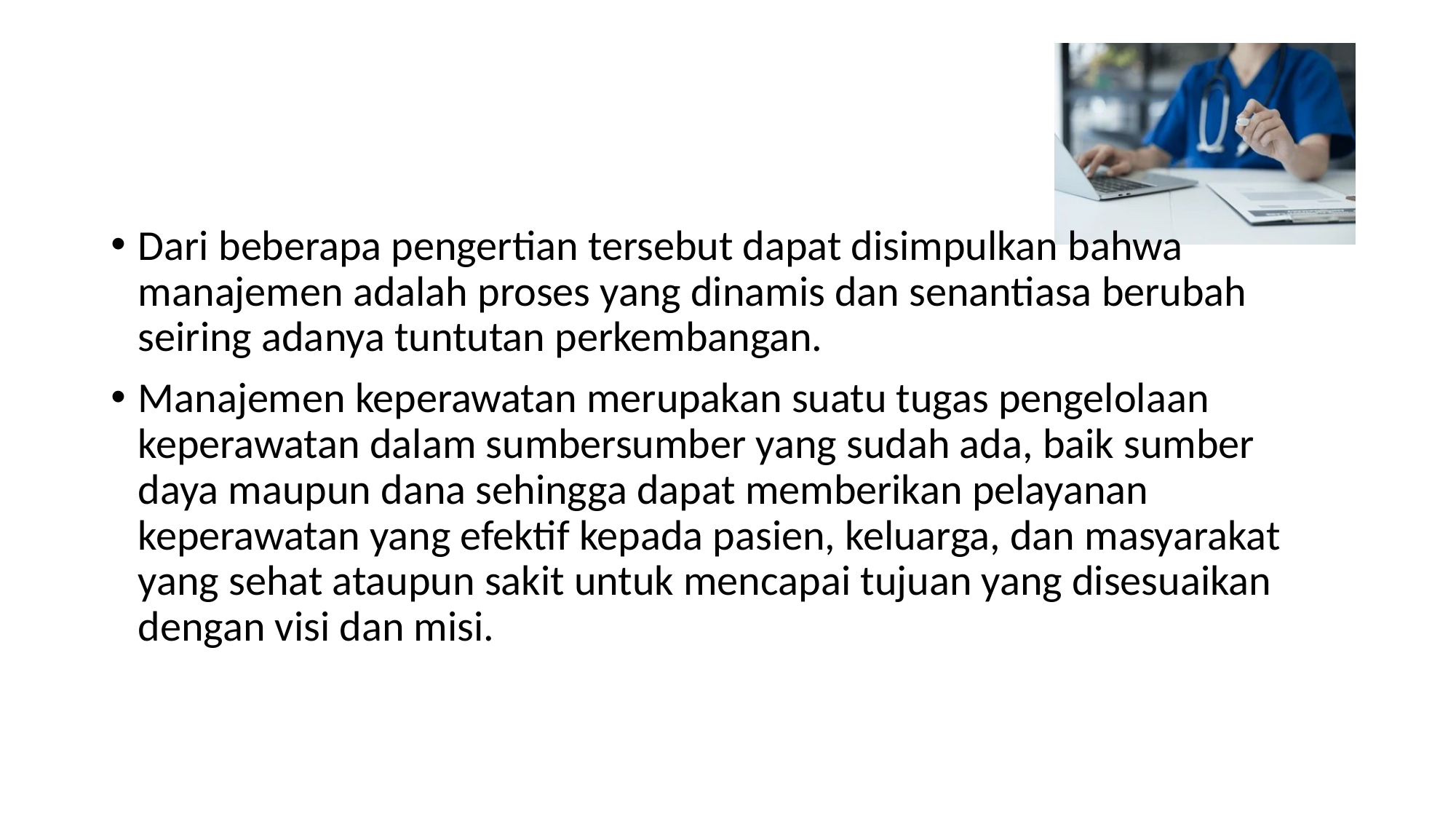

#
Dari beberapa pengertian tersebut dapat disimpulkan bahwa manajemen adalah proses yang dinamis dan senantiasa berubah seiring adanya tuntutan perkembangan.
Manajemen keperawatan merupakan suatu tugas pengelolaan keperawatan dalam sumbersumber yang sudah ada, baik sumber daya maupun dana sehingga dapat memberikan pelayanan keperawatan yang efektif kepada pasien, keluarga, dan masyarakat yang sehat ataupun sakit untuk mencapai tujuan yang disesuaikan dengan visi dan misi.